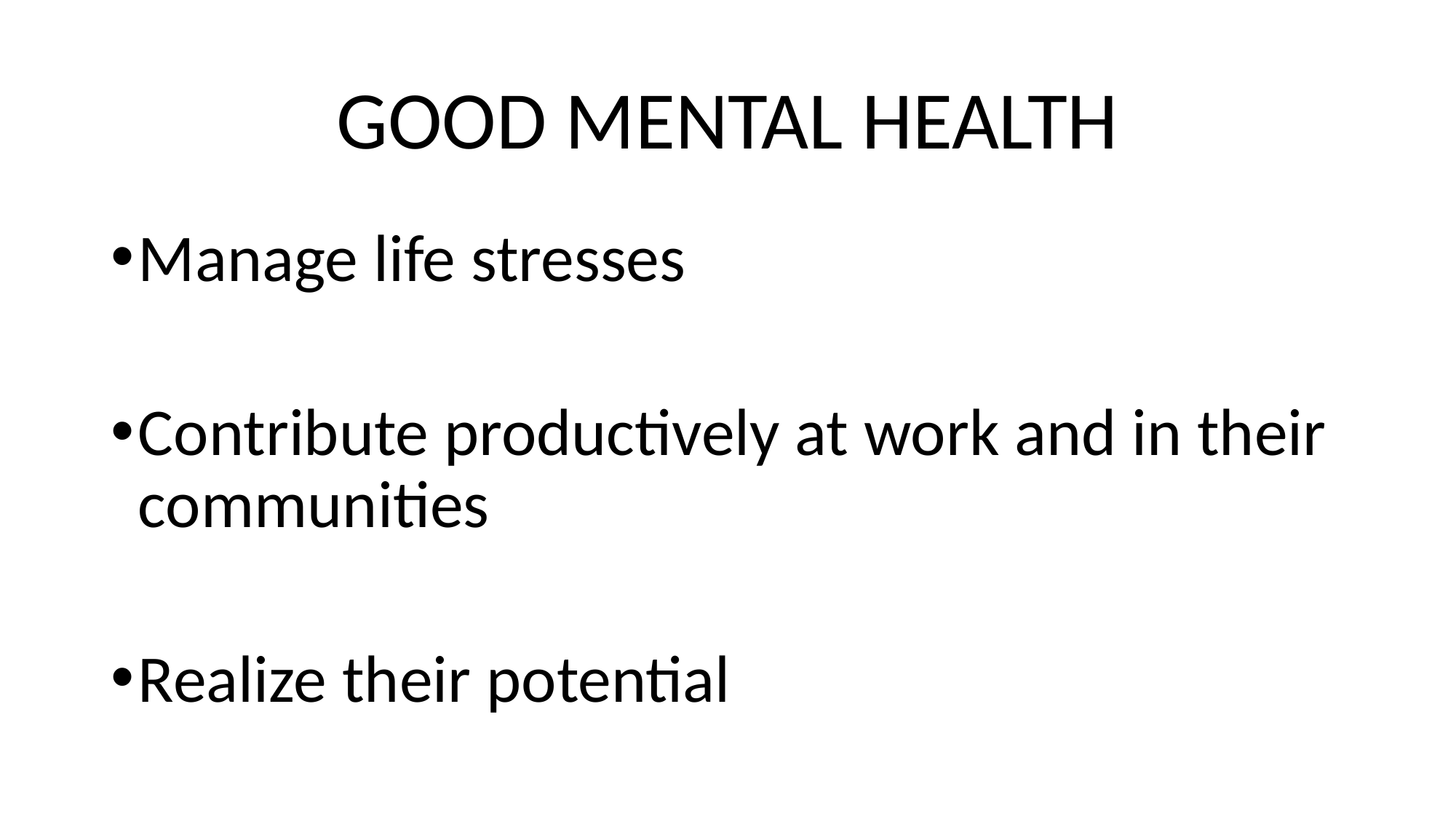

# GOOD MENTAL HEALTH
Manage life stresses

Contribute productively at work and in their communities

Realize their potential